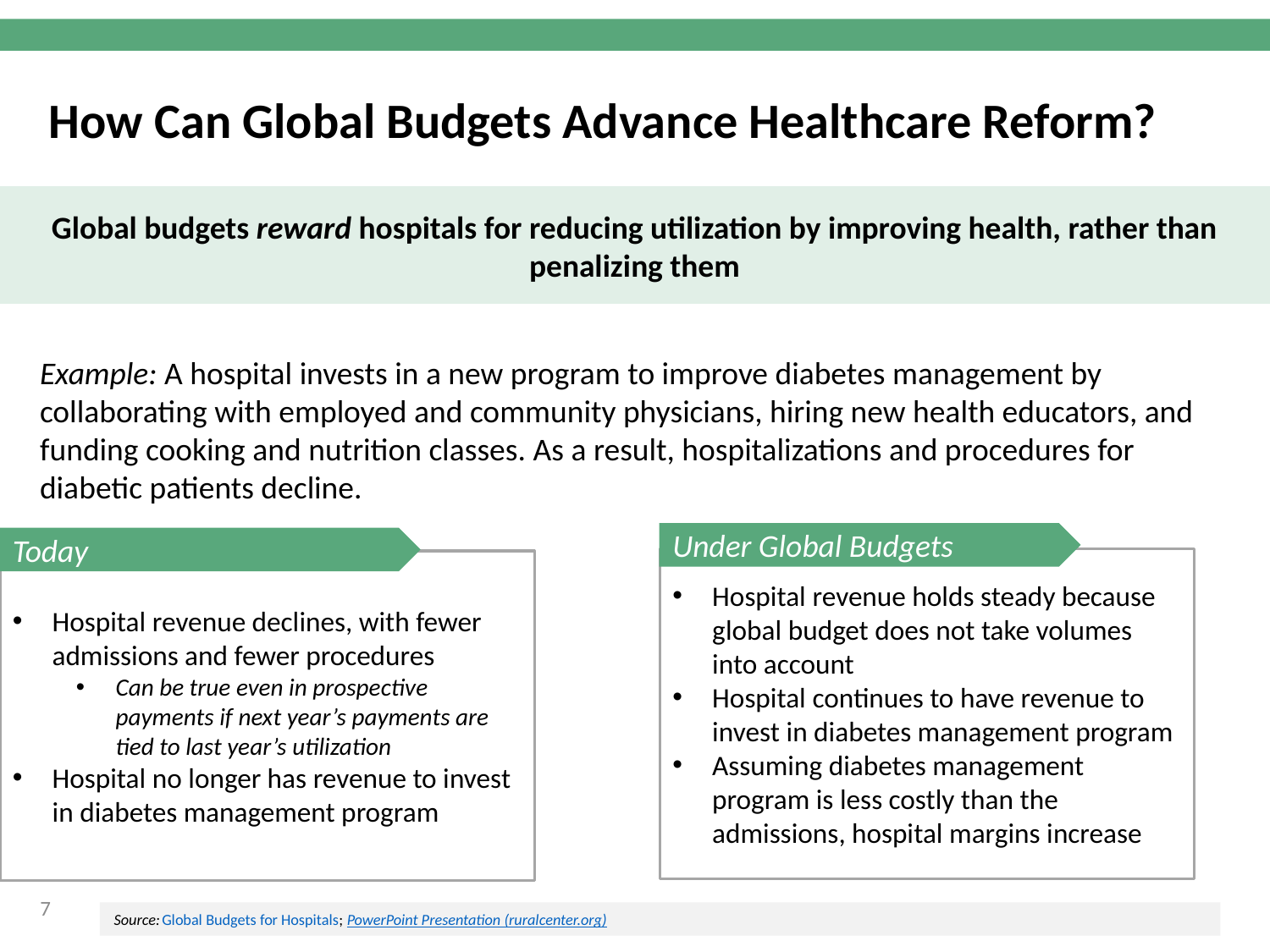

How Can Global Budgets Advance Healthcare Reform?

Global budgets reward hospitals for reducing utilization by improving health, rather than penalizing them
Example: A hospital invests in a new program to improve diabetes management by collaborating with employed and community physicians, hiring new health educators, and funding cooking and nutrition classes. As a result, hospitalizations and procedures for diabetic patients decline.
Under Global Budgets
Today
Hospital revenue holds steady because global budget does not take volumes into account
Hospital continues to have revenue to invest in diabetes management program
Assuming diabetes management program is less costly than the admissions, hospital margins increase
Hospital revenue declines, with fewer admissions and fewer procedures
Can be true even in prospective payments if next year’s payments are tied to last year’s utilization
Hospital no longer has revenue to invest in diabetes management program

7
Source: Global Budgets for Hospitals; PowerPoint Presentation (ruralcenter.org)